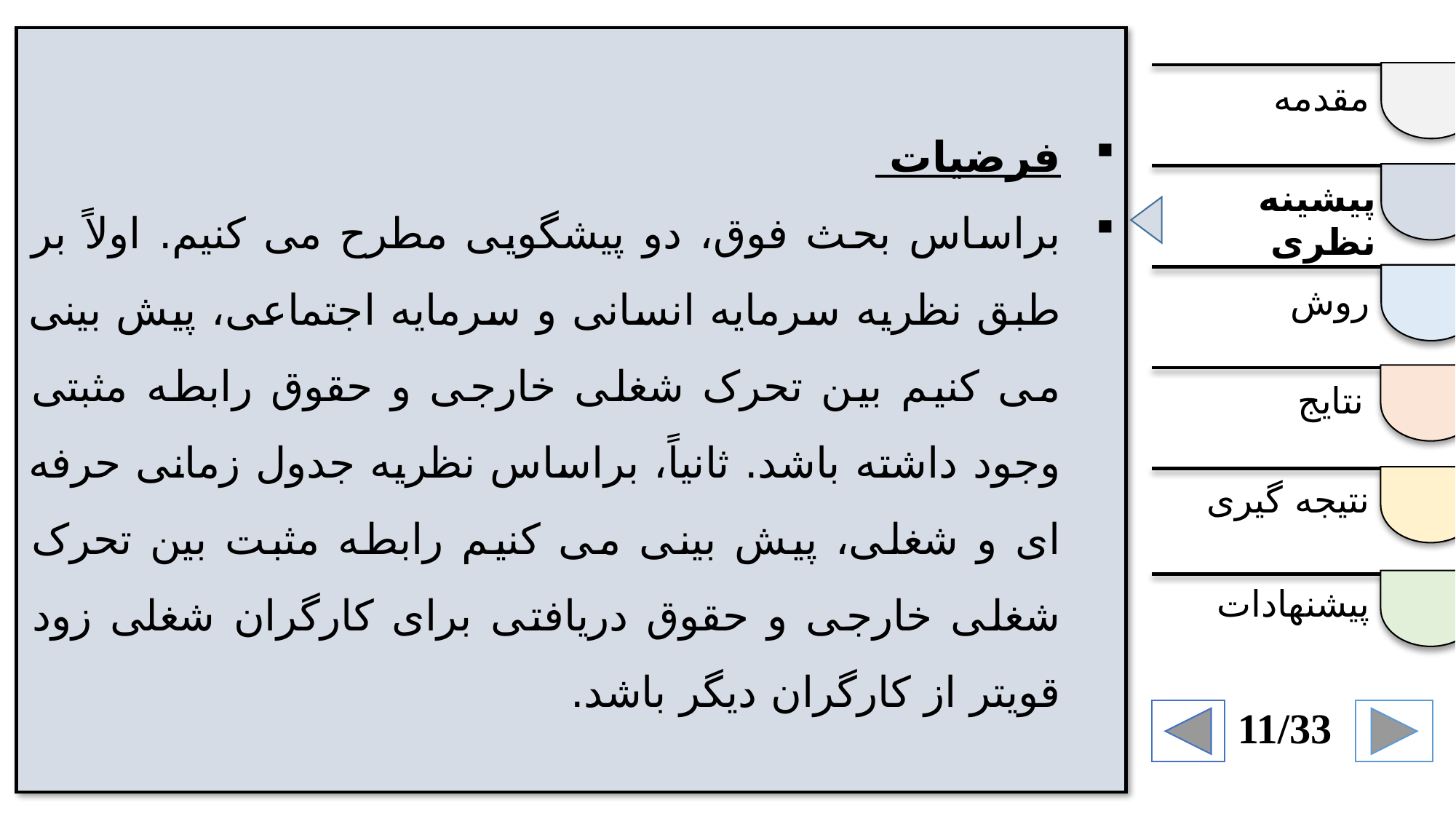

فرضیات
براساس بحث فوق، دو پیشگویی مطرح می کنیم. اولاً بر طبق نظریه سرمایه انسانی و سرمایه اجتماعی، پیش بینی می کنیم بین تحرک شغلی خارجی و حقوق رابطه مثبتی وجود داشته باشد. ثانیاً، براساس نظریه جدول زمانی حرفه ای و شغلی، پیش بینی می کنیم رابطه مثبت بین تحرک شغلی خارجی و حقوق دریافتی برای کارگران شغلی زود قویتر از کارگران دیگر باشد.

مقدمه

پیشینه نظری

روش

نتایج

نتیجه گیری

پیشنهادات
11/33